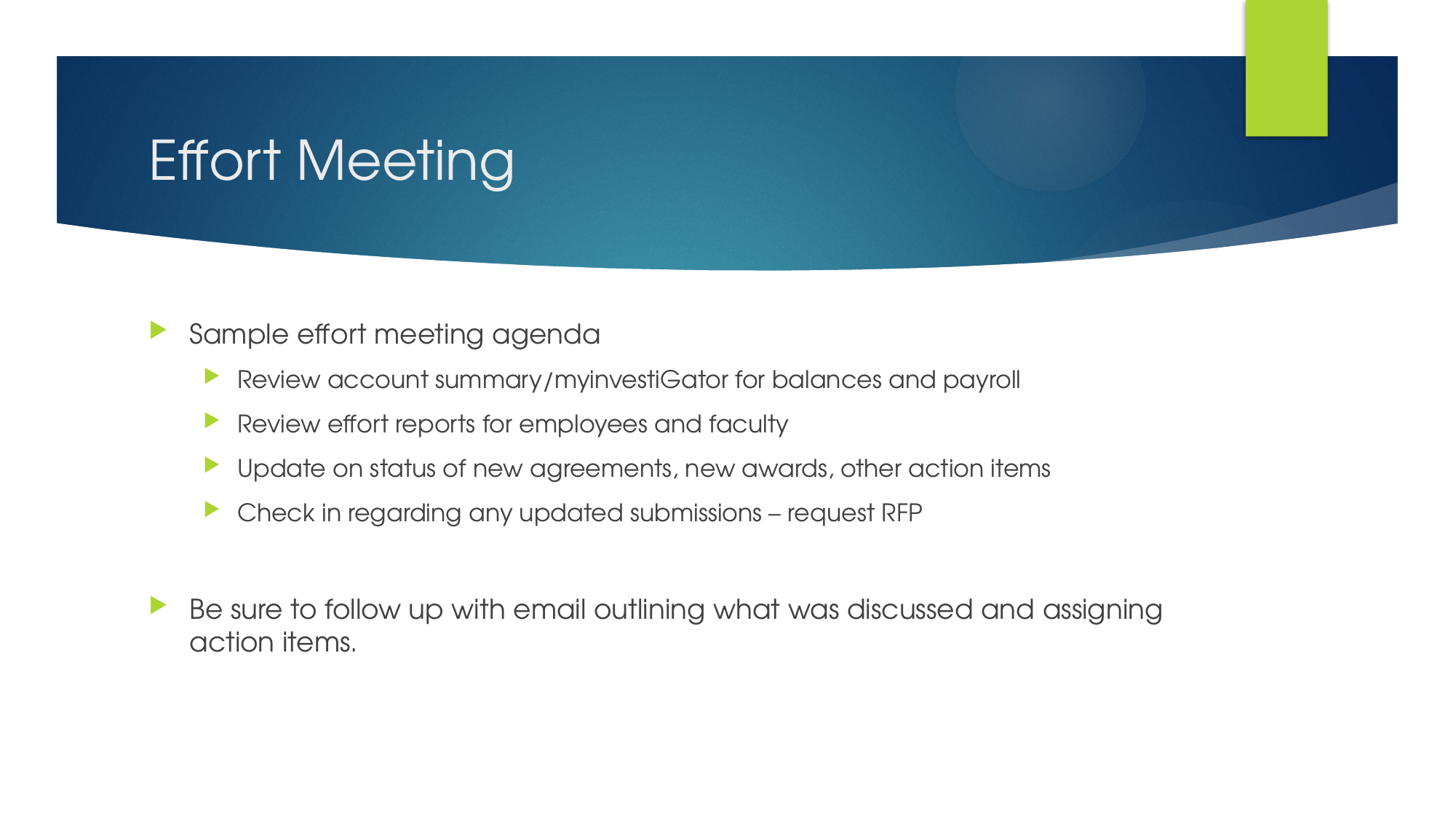

# Effort Meeting
Sample effort meeting agenda
Review account summary/myinvestiGator for balances and payroll
Review effort reports for employees and faculty
Update on status of new agreements, new awards, other action items
Check in regarding any updated submissions – request RFP

Be sure to follow up with email outlining what was discussed and assigning action items.